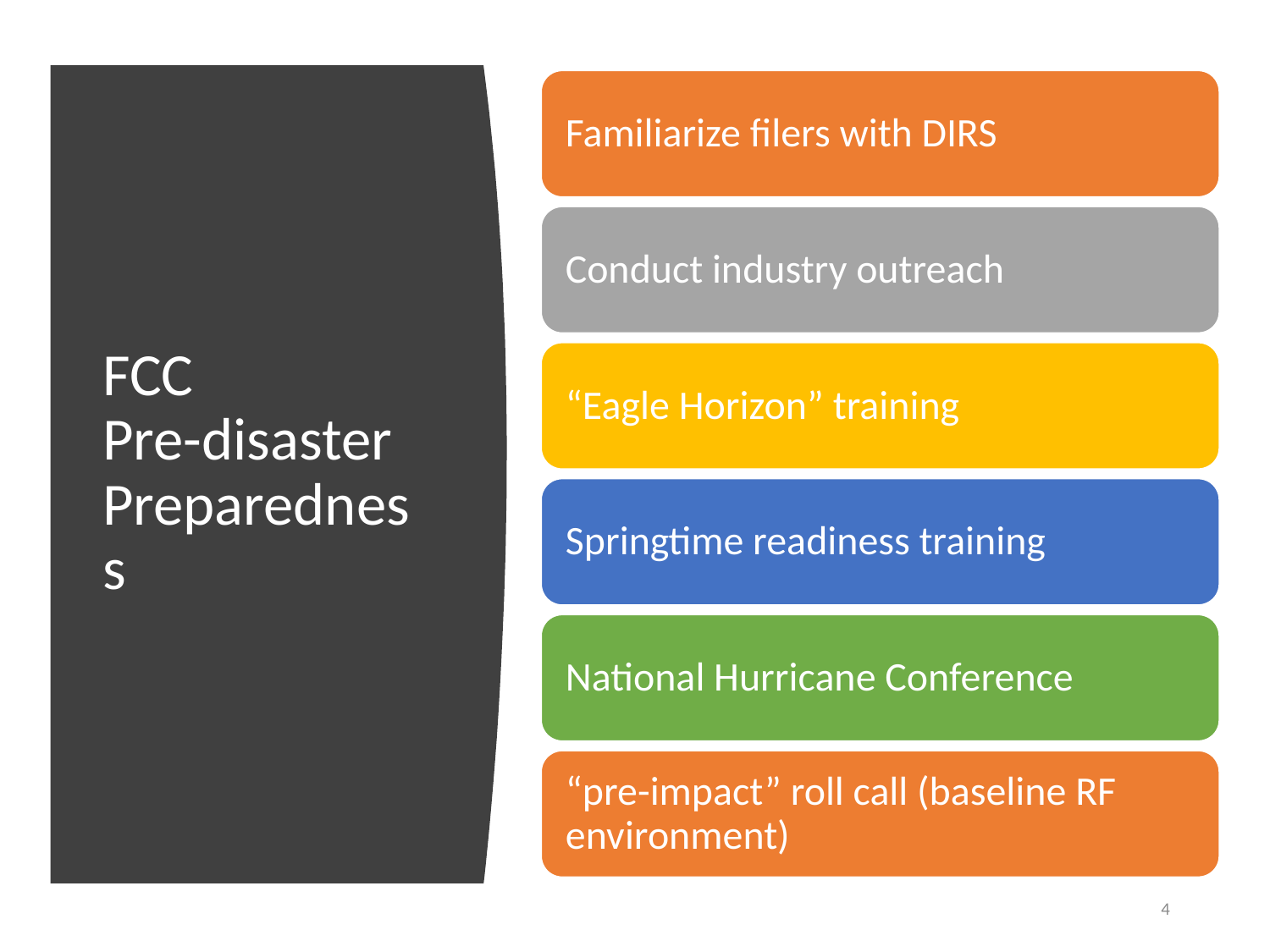

Familiarize filers with DIRS
Conduct industry outreach
“Eagle Horizon” training
Springtime readiness training
National Hurricane Conference
“pre-impact” roll call (baseline RF environment)

# FCC Pre-disaster Preparedness
4